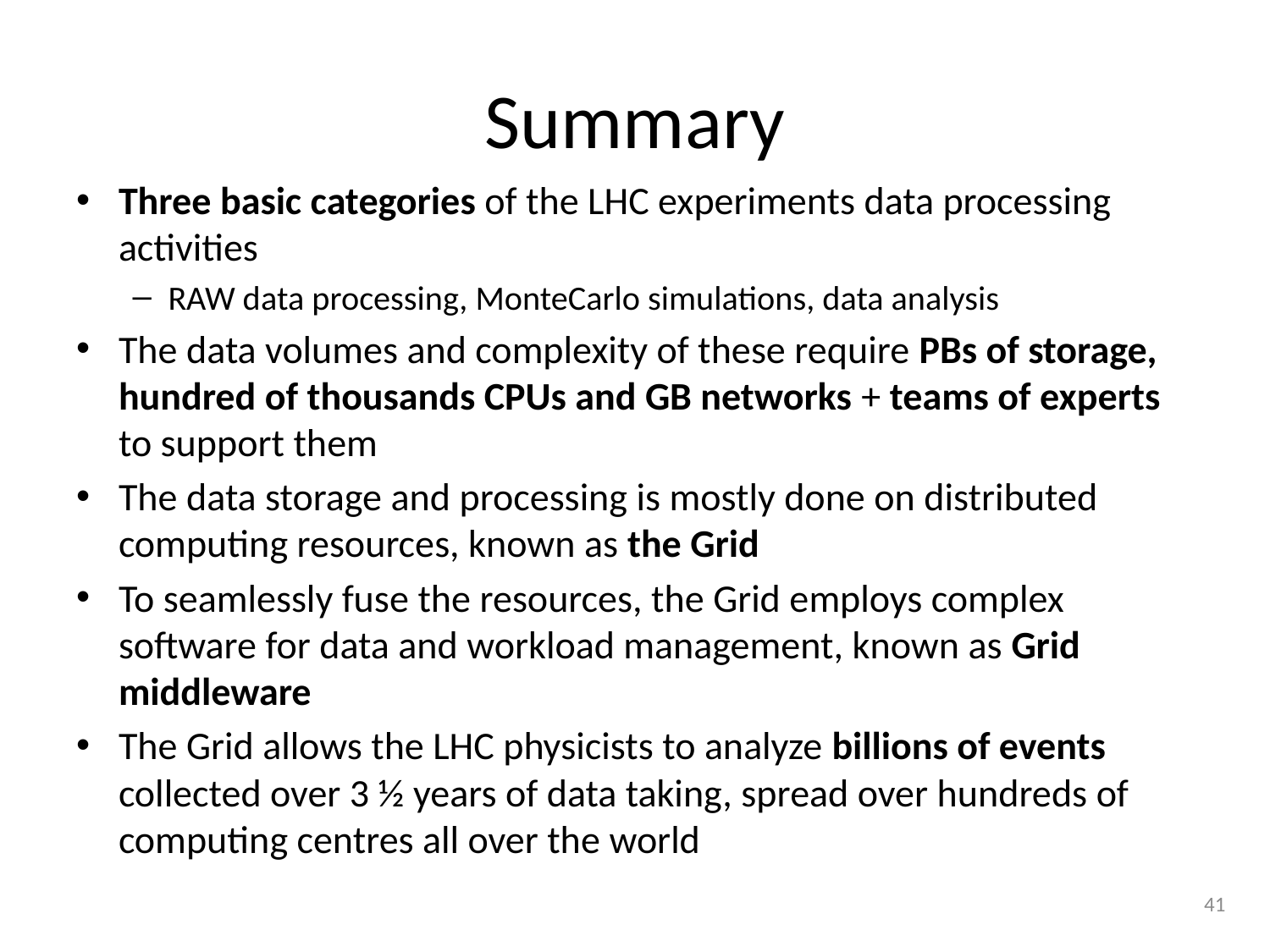

# Summary
Three basic categories of the LHC experiments data processing activities
RAW data processing, MonteCarlo simulations, data analysis
The data volumes and complexity of these require PBs of storage, hundred of thousands CPUs and GB networks + teams of experts to support them
The data storage and processing is mostly done on distributed computing resources, known as the Grid
To seamlessly fuse the resources, the Grid employs complex software for data and workload management, known as Grid middleware
The Grid allows the LHC physicists to analyze billions of events collected over 3 ½ years of data taking, spread over hundreds of computing centres all over the world
41